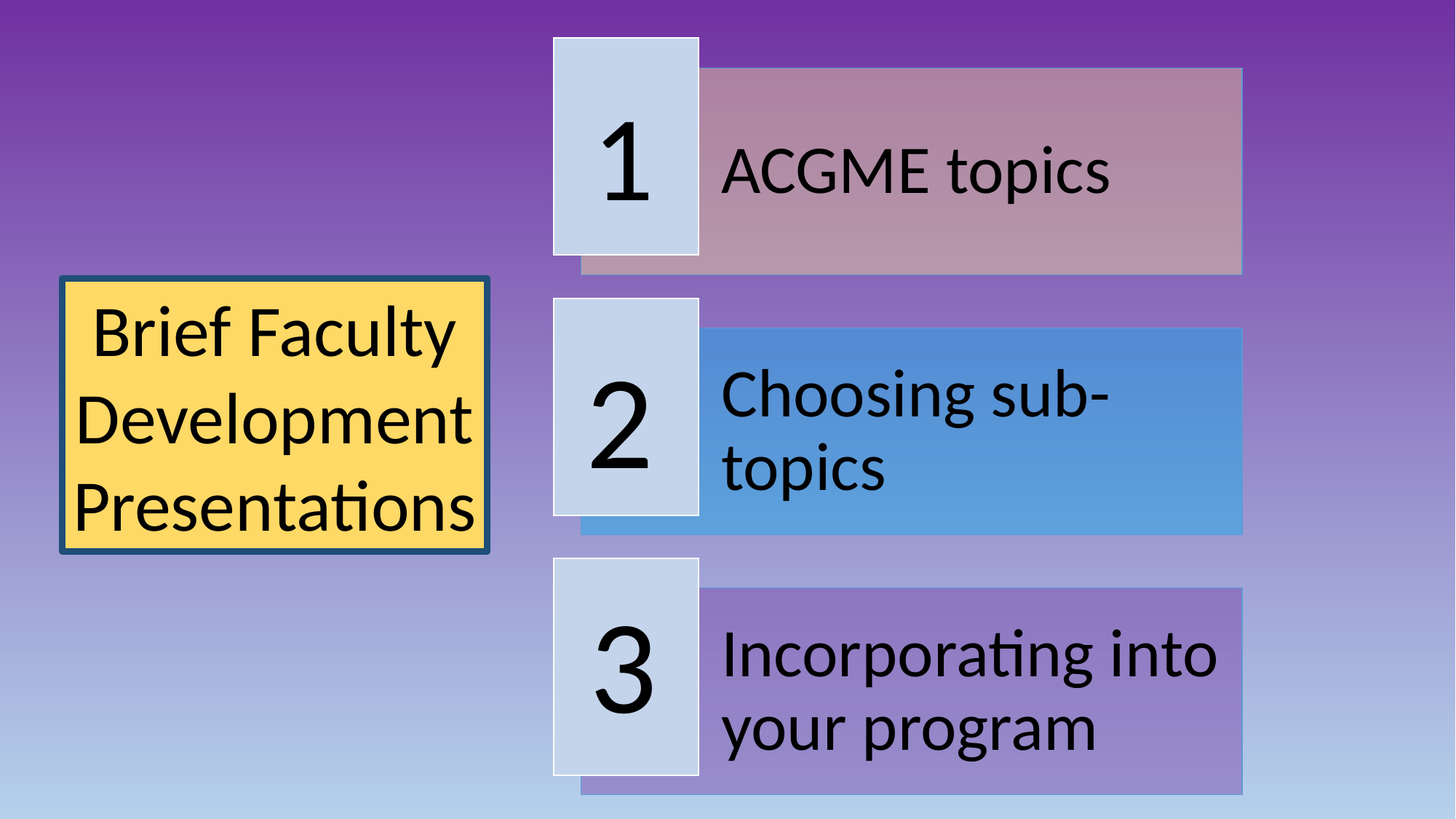

ACGME topics
Choosing sub-topics
Incorporating into your program
1
Brief Faculty
Development
Presentations
2
3